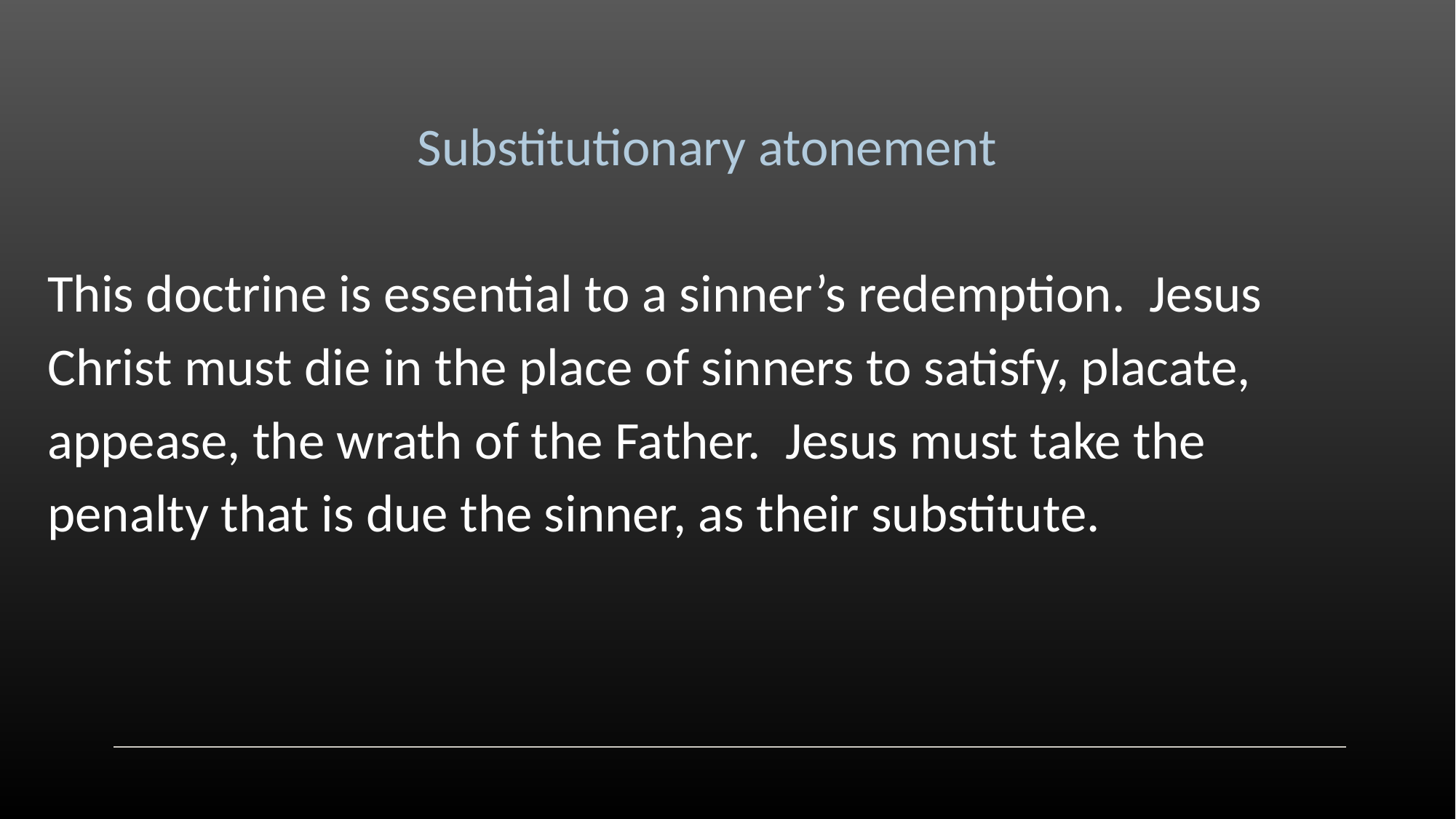

Substitutionary atonement

This doctrine is essential to a sinner’s redemption.  Jesus Christ must die in the place of sinners to satisfy, placate, appease, the wrath of the Father.  Jesus must take the penalty that is due the sinner, as their substitute.